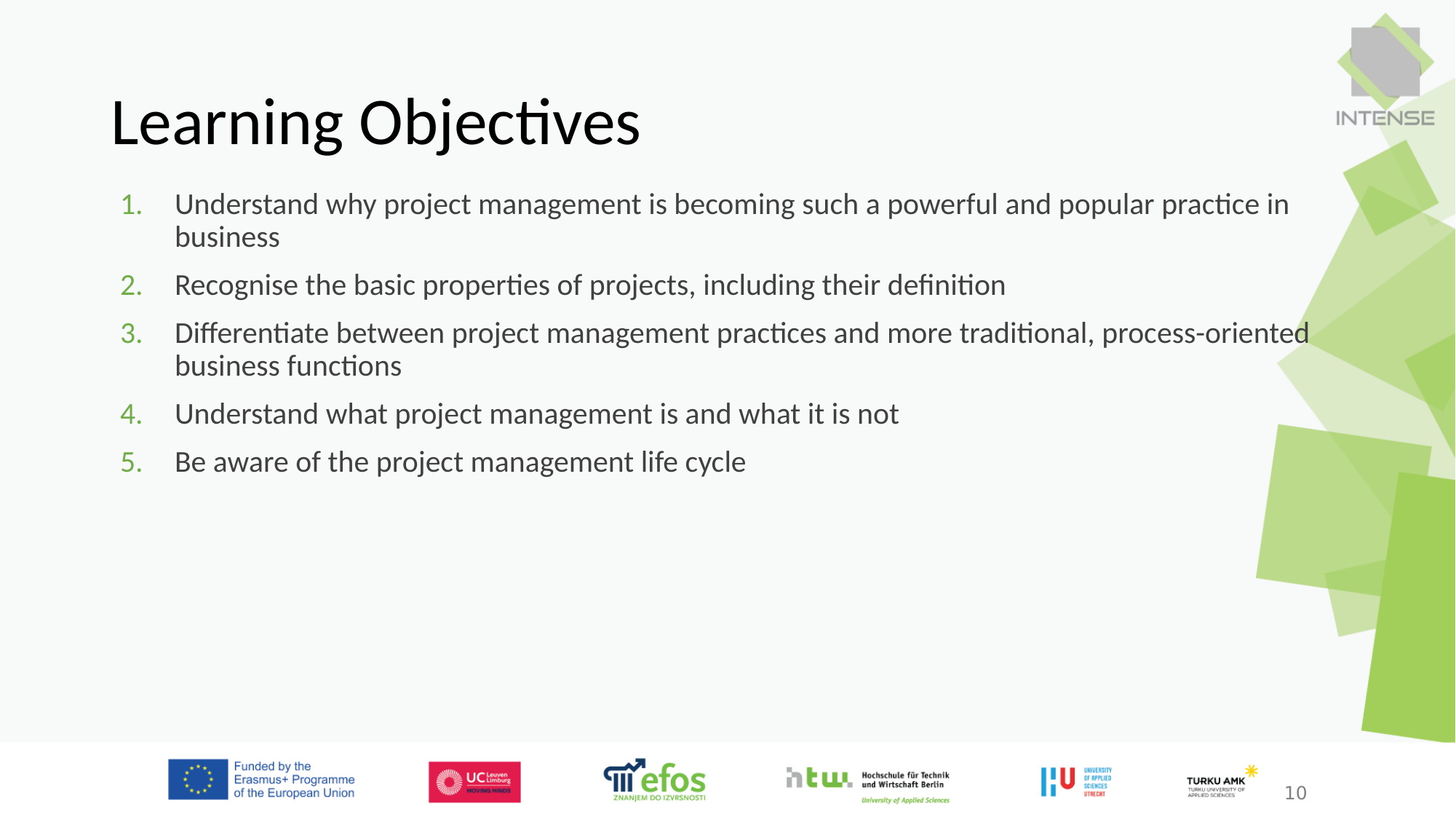

# Learning Objectives
Understand why project management is becoming such a powerful and popular practice in business
Recognise the basic properties of projects, including their definition
Differentiate between project management practices and more traditional, process-oriented business functions
Understand what project management is and what it is not
Be aware of the project management life cycle

10
10